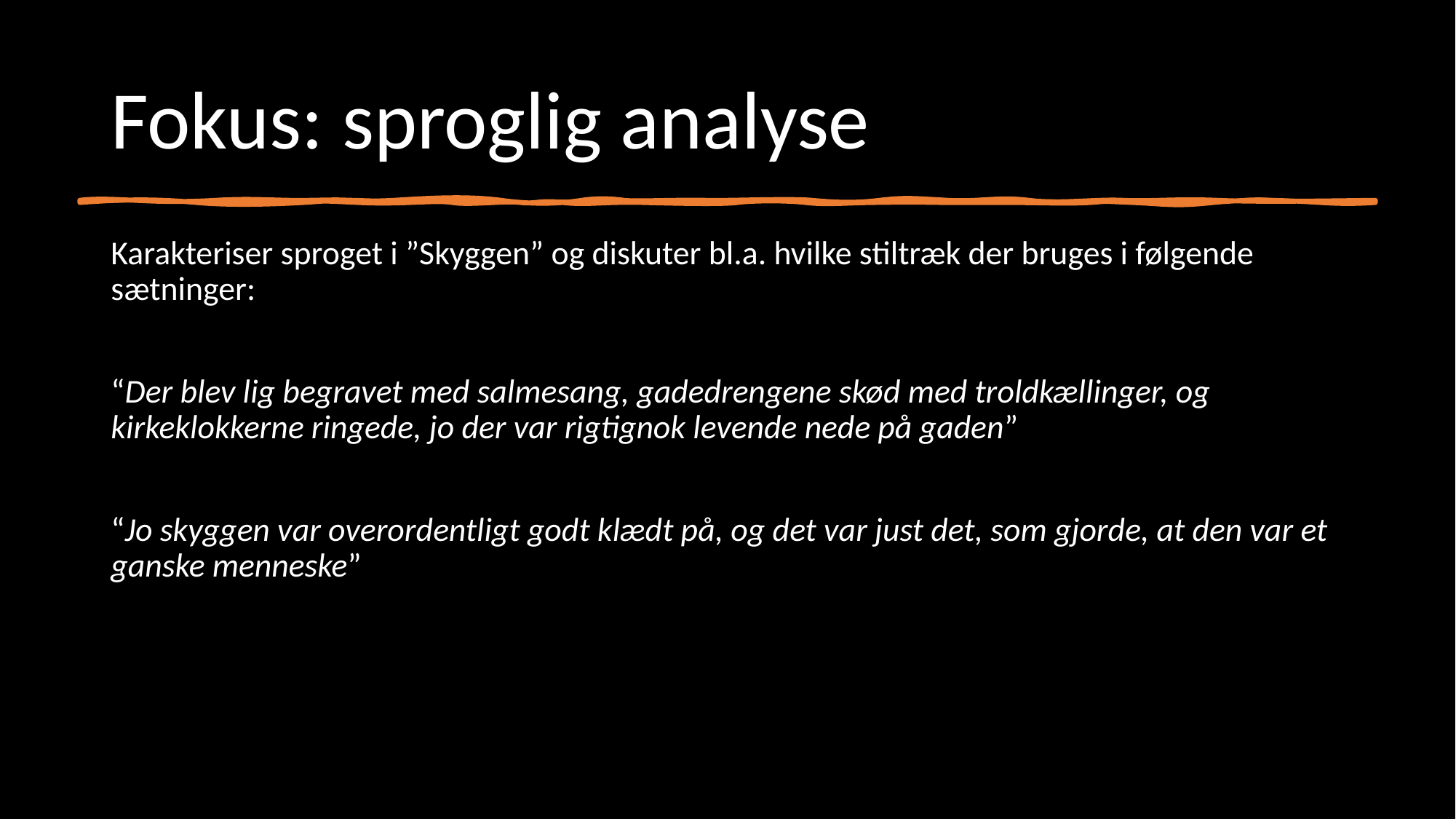

# Fokus: sproglig analyse

Karakteriser sproget i ”Skyggen” og diskuter bl.a. hvilke stiltræk der bruges i følgende sætninger:

“Der blev lig begravet med salmesang, gadedrengene skød med troldkællinger, og kirkeklokkerne ringede, jo der var rigtignok levende nede på gaden”

“Jo skyggen var overordentligt godt klædt på, og det var just det, som gjorde, at den var et ganske menneske”